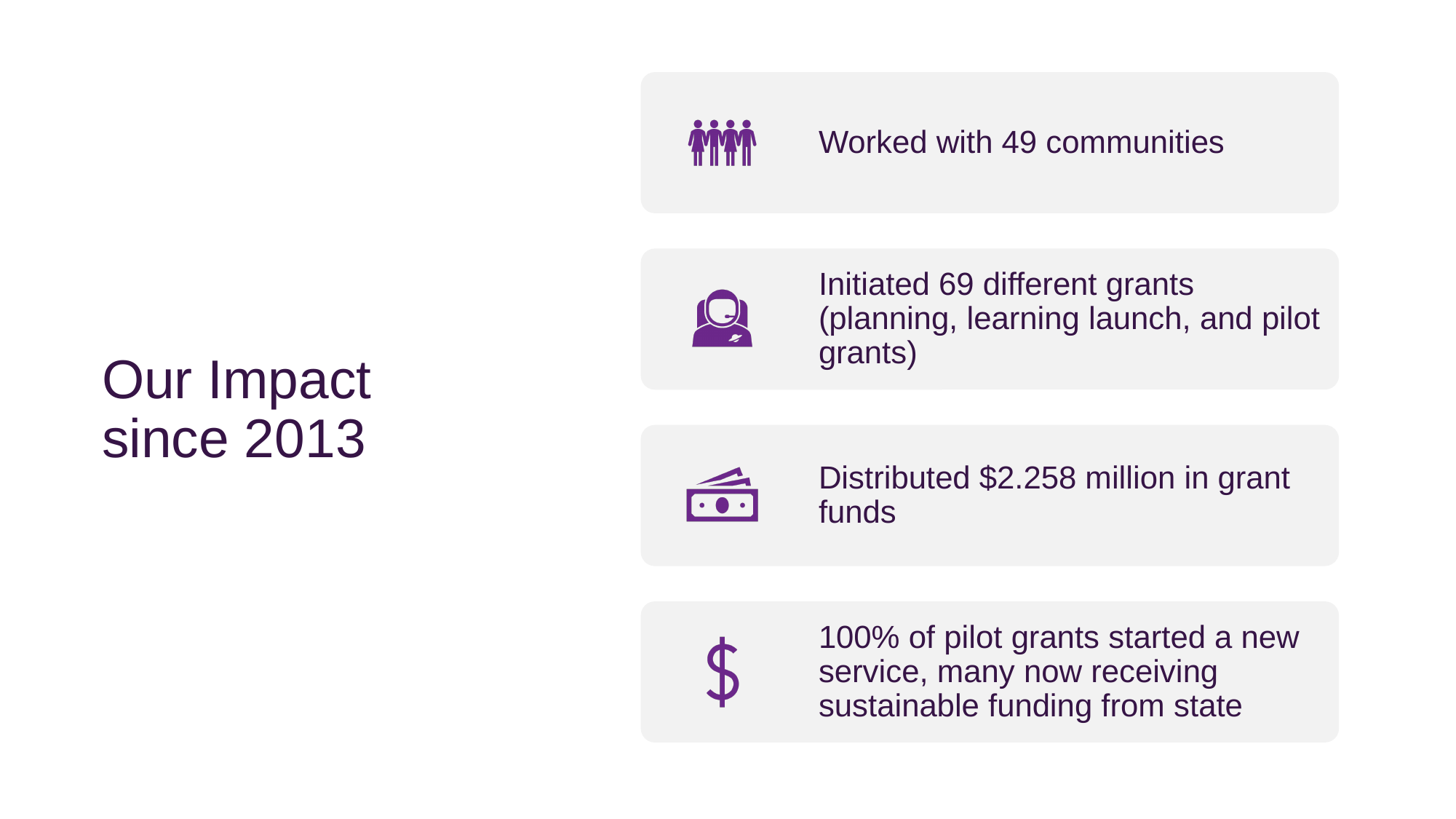

Worked with 49 communities
Initiated 69 different grants (planning, learning launch, and pilot grants)
Distributed $2.258 million in grant funds
100% of pilot grants started a new service, many now receiving sustainable funding from state
Our Impact since 2013